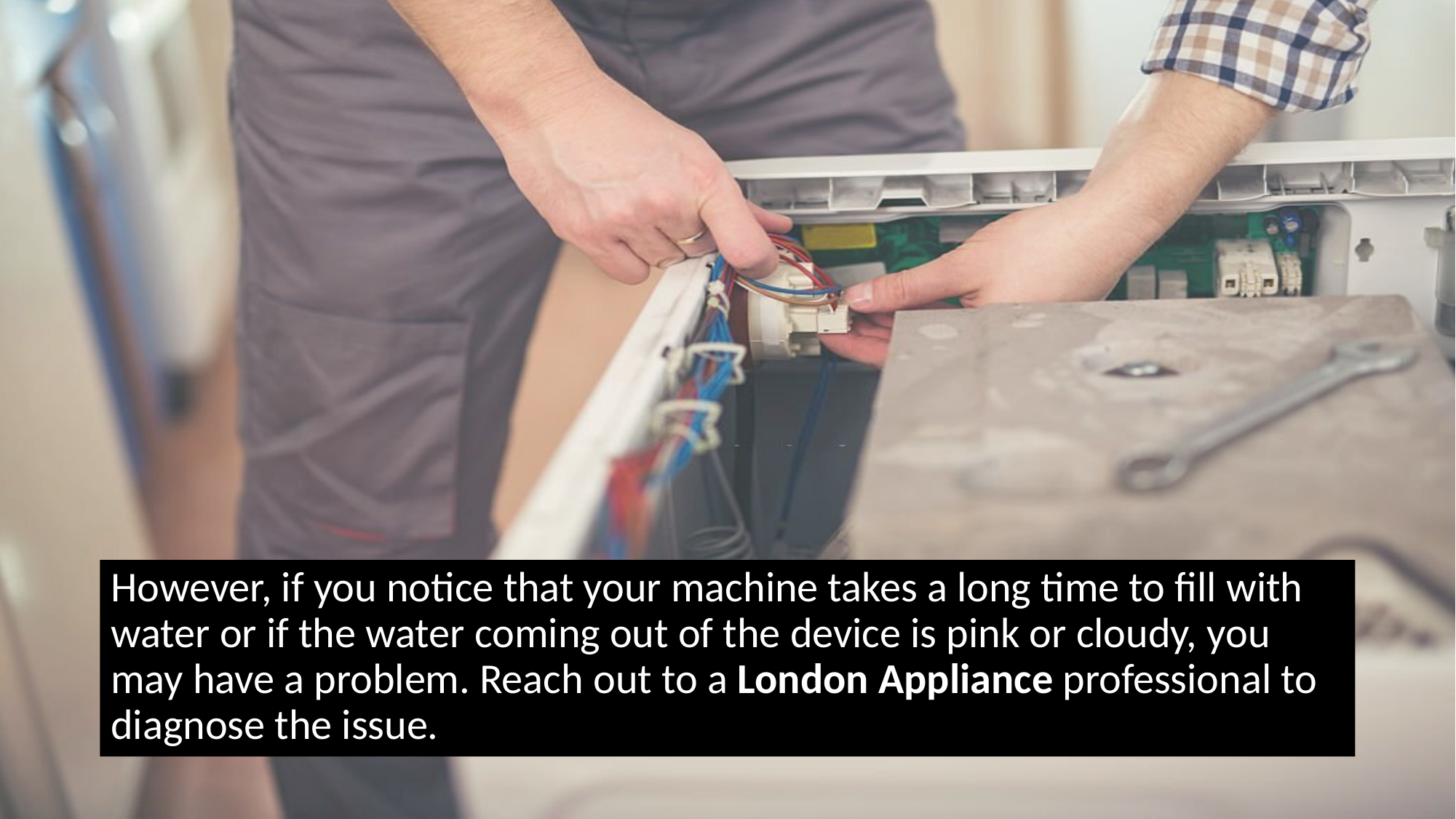

However, if you notice that your machine takes a long time to fill with water or if the water coming out of the device is pink or cloudy, you may have a problem. Reach out to a London Appliance professional to diagnose the issue.